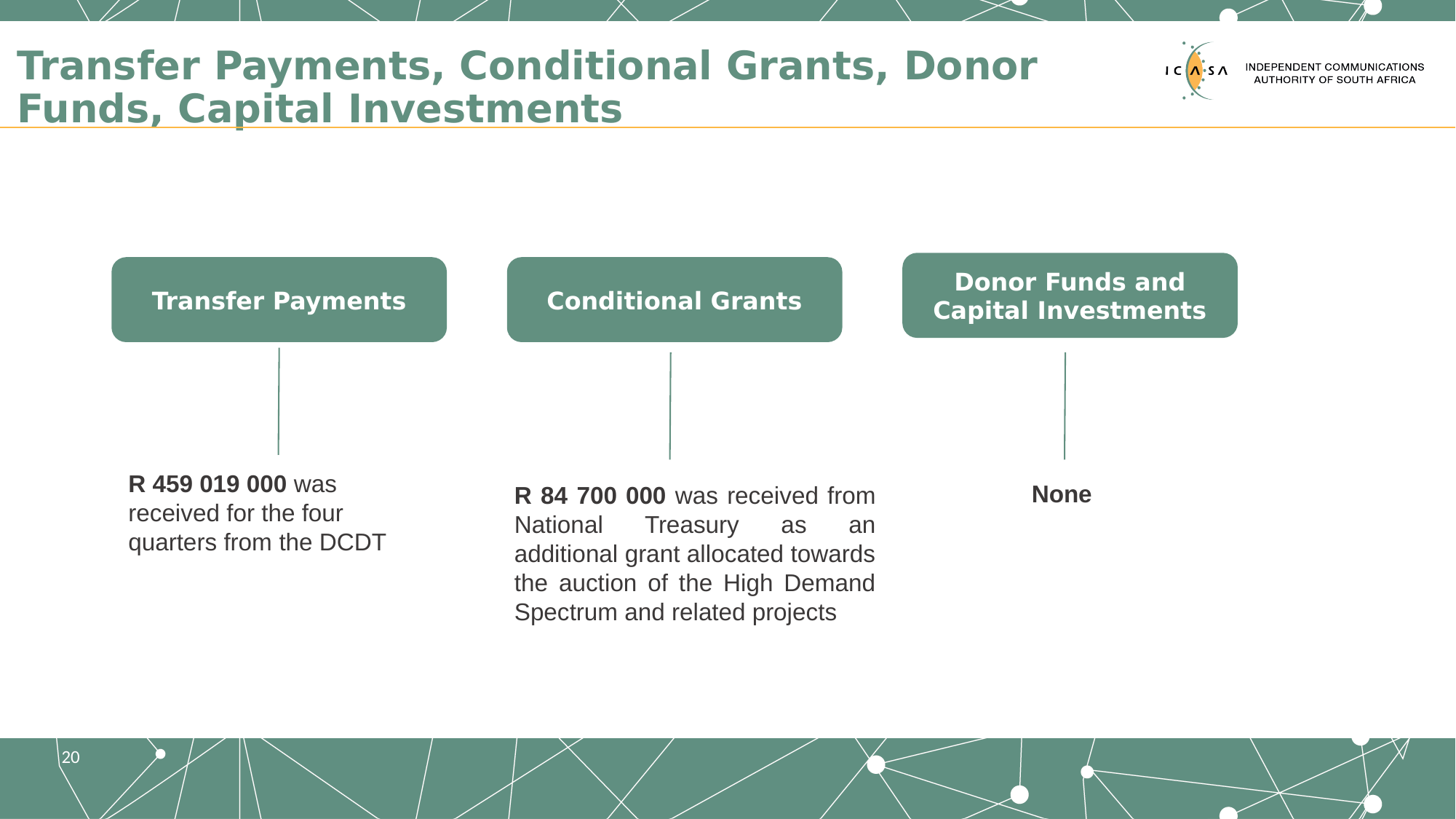

# Transfer Payments, Conditional Grants, Donor Funds, Capital Investments
Donor Funds and Capital Investments

Transfer Payments

Conditional Grants
None
R 459 019 000 was received for the four quarters from the DCDT
R 84 700 000 was received from National Treasury as an additional grant allocated towards the auction of the High Demand Spectrum and related projects
20